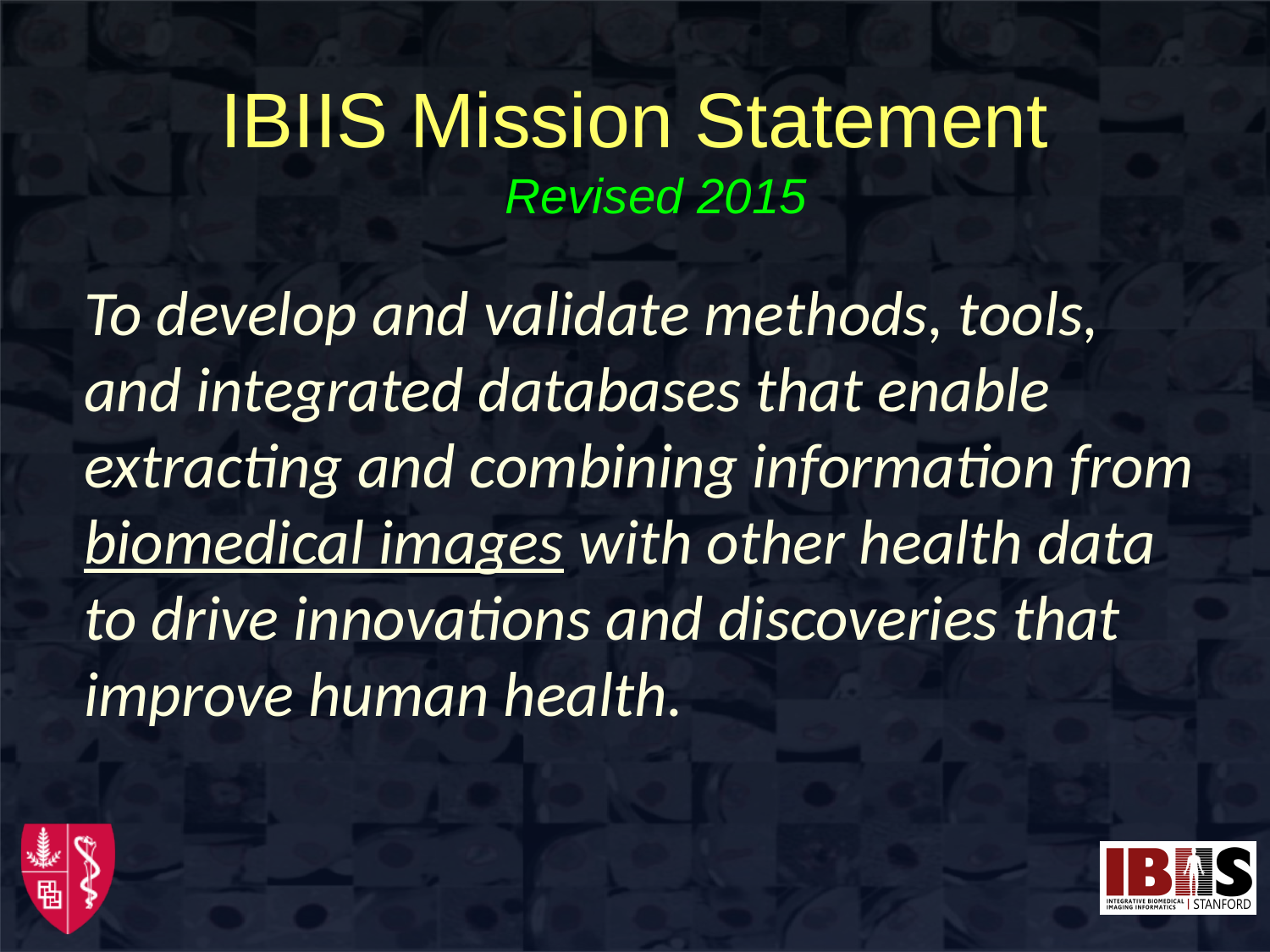

IBIIS Mission Statement
Revised 2015
To develop and validate methods, tools, and integrated databases that enable extracting and combining information from biomedical images with other health data to drive innovations and discoveries that improve human health.